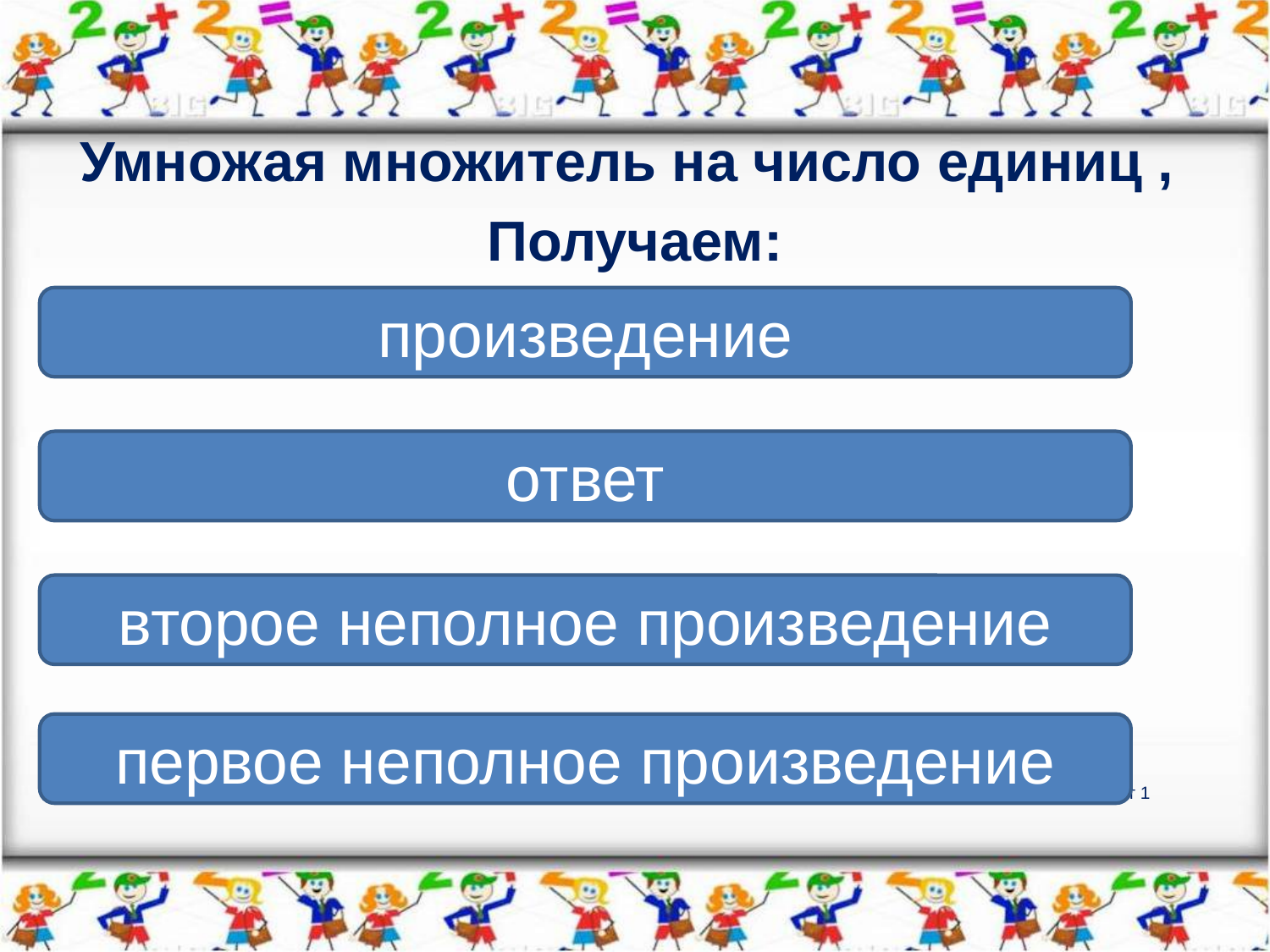

Умножая множитель на число единиц ,
Получаем:

произведение
ответ
второе неполное произведение
первое неполное произведение
# Вариант 1